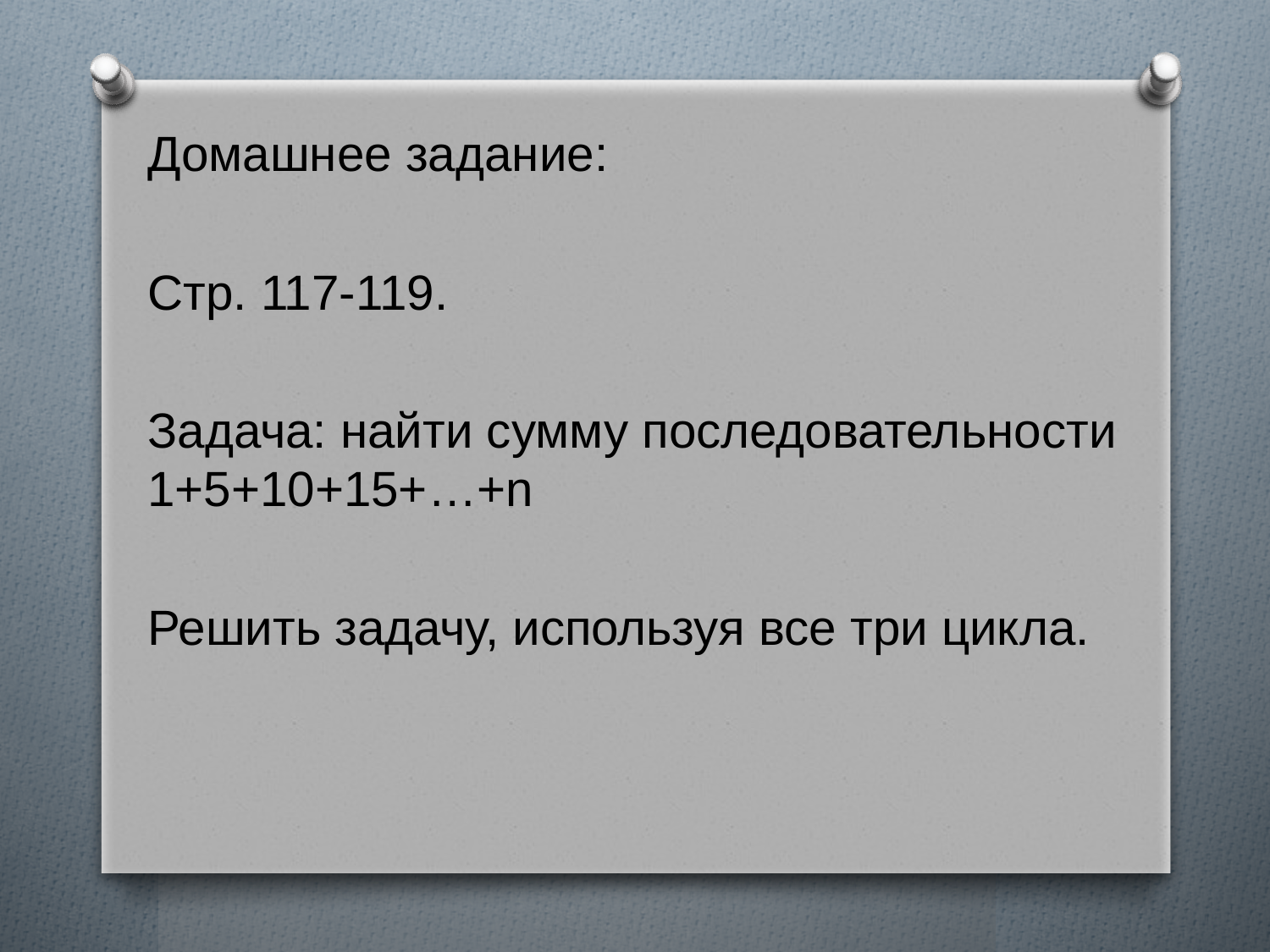

Домашнее задание:

Стр. 117-119.

Задача: найти сумму последовательности 1+5+10+15+…+n

Решить задачу, используя все три цикла.